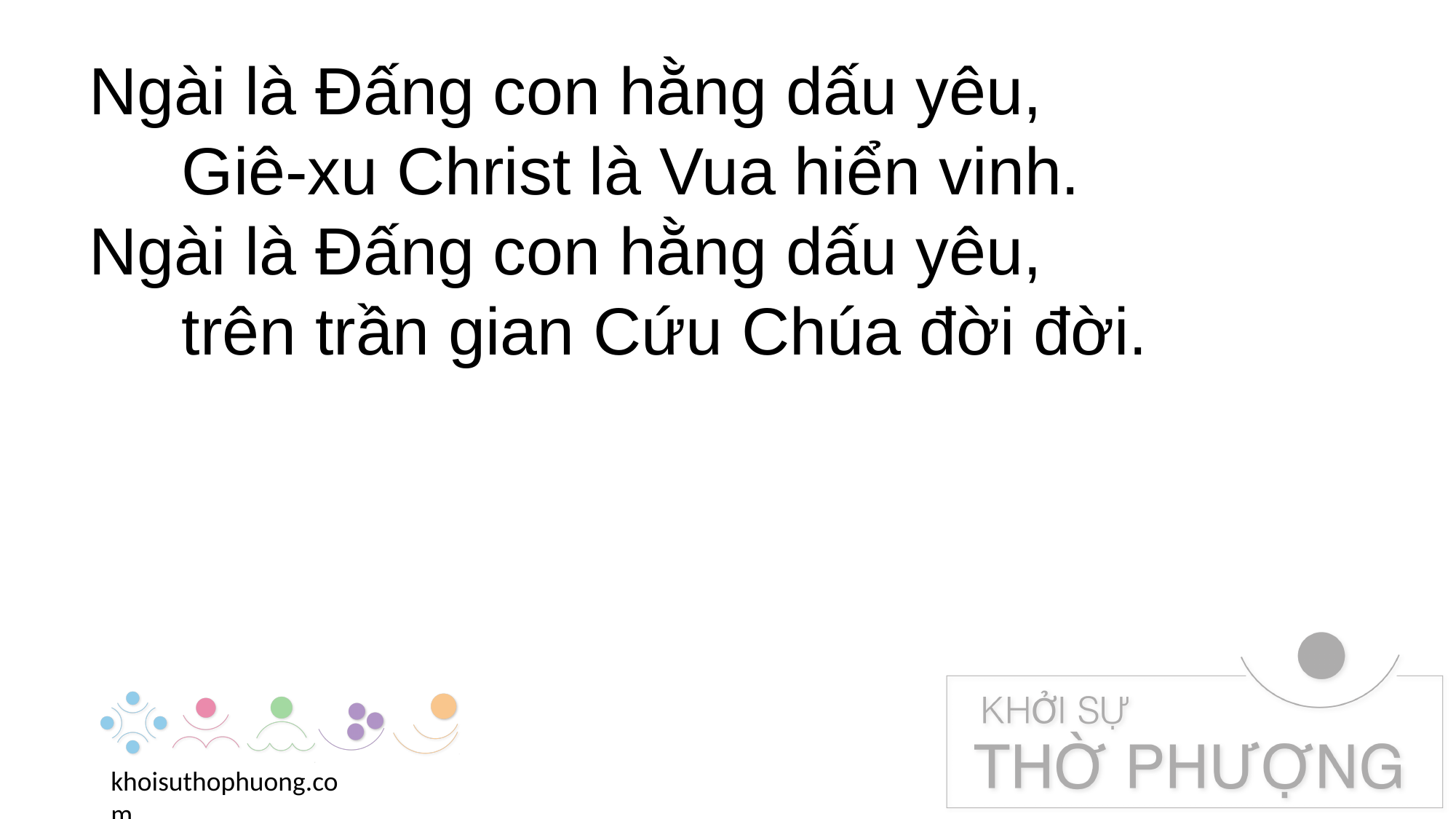

Ngài là Đấng con hằng dấu yêu,
     Giê-xu Christ là Vua hiển vinh.
Ngài là Đấng con hằng dấu yêu,
     trên trần gian Cứu Chúa đời đời.